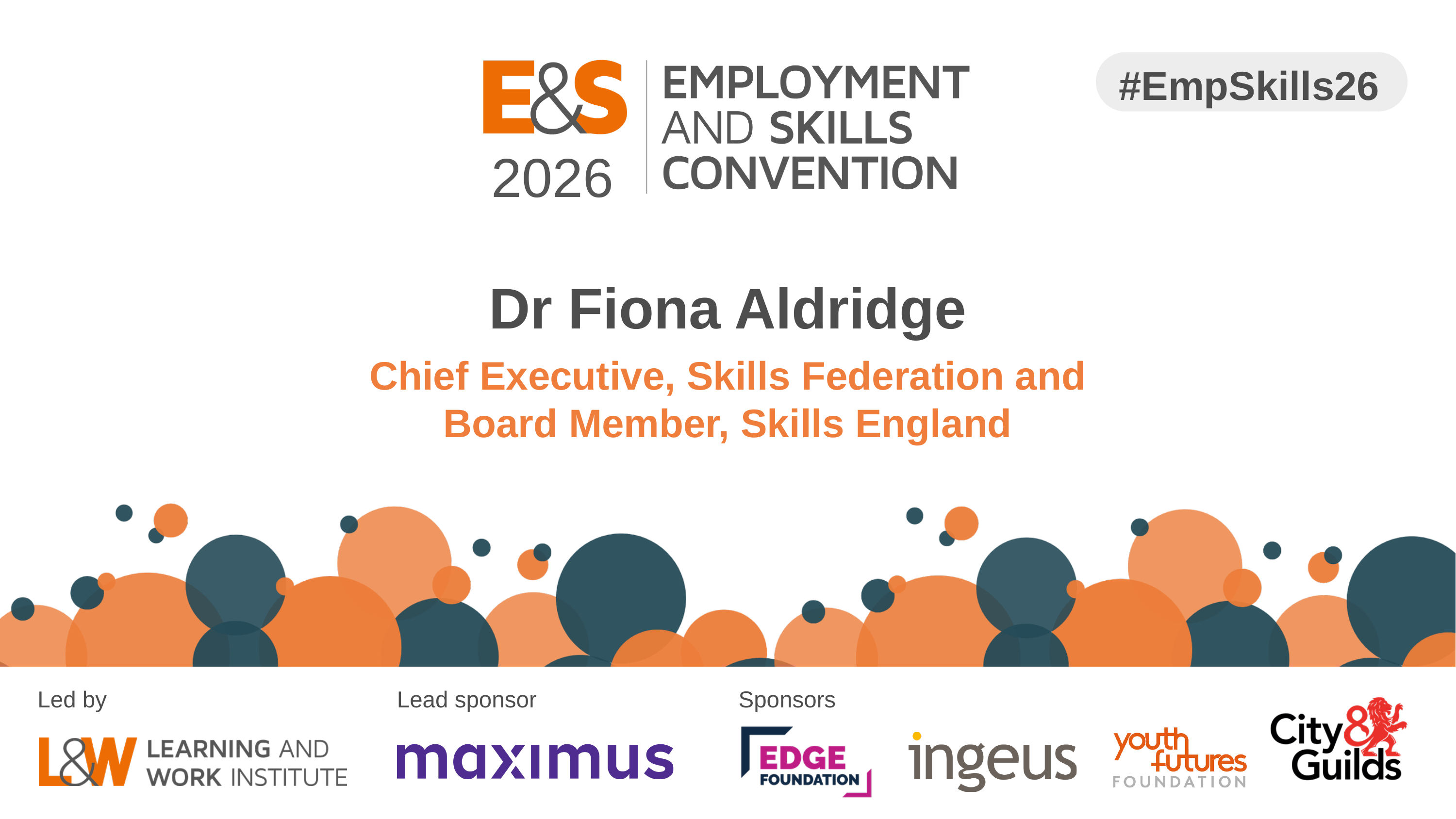

2026
#EmpSkills26

Dr Fiona Aldridge
Chief Executive, Skills Federation and Board Member, Skills England

Sponsors
Led by
Lead sponsor